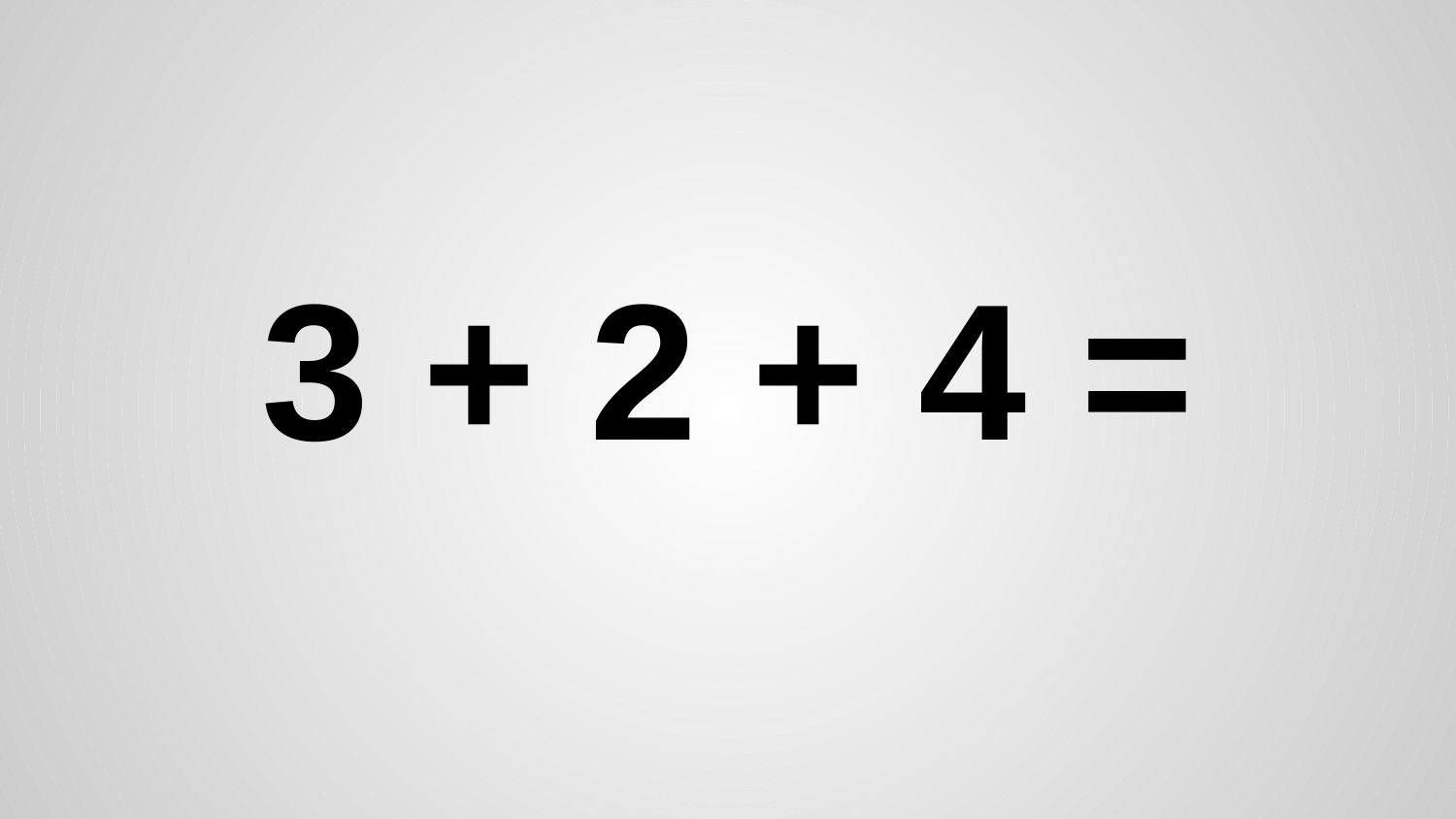

# 3 + 2 + 4 =